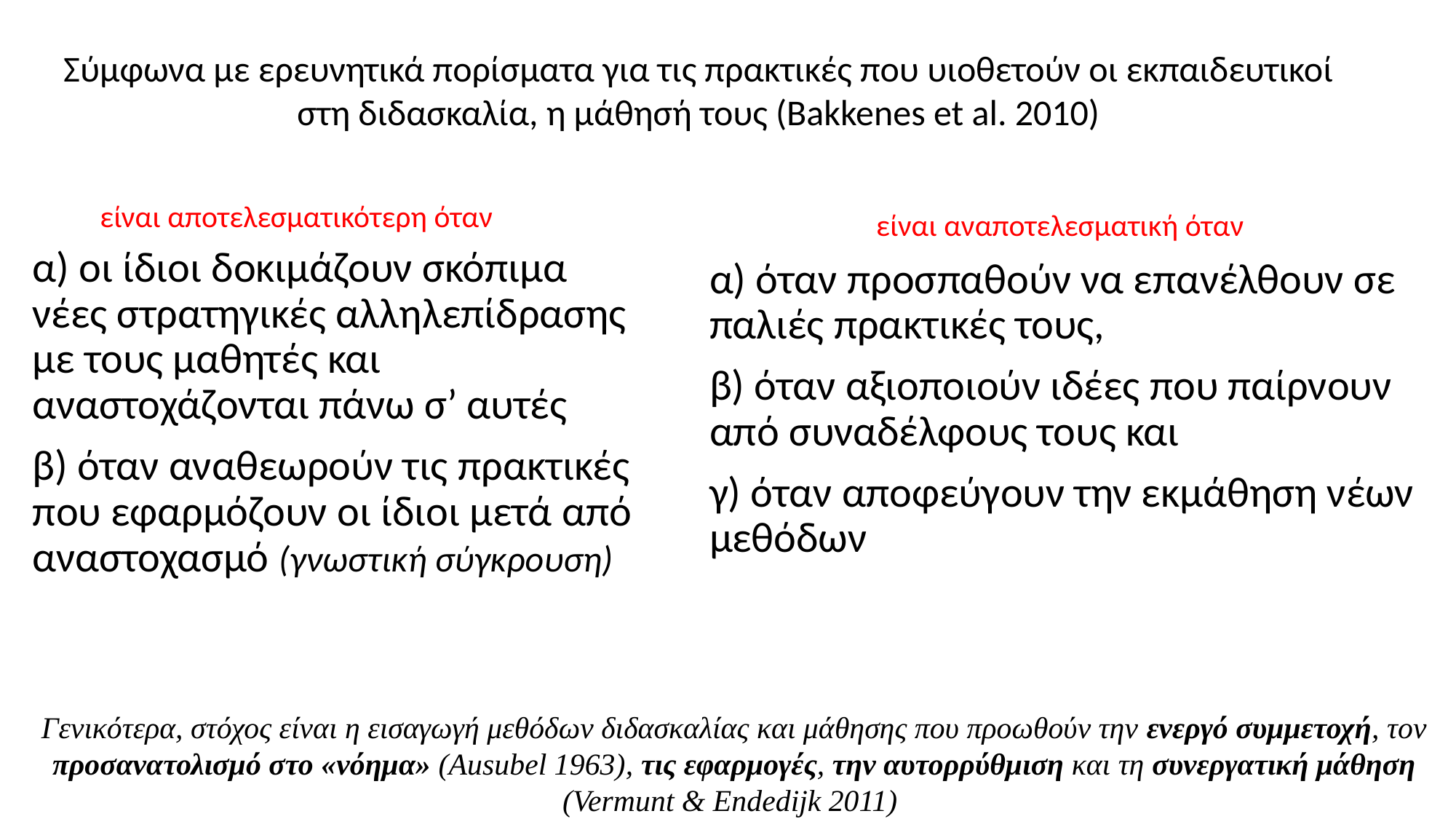

Σύμφωνα με ερευνητικά πορίσματα για τις πρακτικές που υιοθετούν οι εκπαιδευτικοί στη διδασκαλία, η μάθησή τους (Bakkenes et al. 2010)
είναι αποτελεσματικότερη όταν
είναι αναποτελεσματική όταν
α) οι ίδιοι δοκιμάζουν σκόπιμα νέες στρατηγικές αλληλεπίδρασης με τους μαθητές και αναστοχάζονται πάνω σ’ αυτές
β) όταν αναθεωρούν τις πρακτικές που εφαρμόζουν οι ίδιοι μετά από αναστοχασμό (γνωστική σύγκρουση)
α) όταν προσπαθούν να επανέλθουν σε παλιές πρακτικές τους,
β) όταν αξιοποιούν ιδέες που παίρνουν από συναδέλφους τους και
γ) όταν αποφεύγουν την εκμάθηση νέων μεθόδων
Γενικότερα, στόχος είναι η εισαγωγή μεθόδων διδασκαλίας και μάθησης που προωθούν την ενεργό συμμετοχή, τον προσανατολισμό στο «νόημα» (Ausubel 1963), τις εφαρμογές, την αυτορρύθμιση και τη συνεργατική μάθηση (Vermunt & Endedijk 2011)